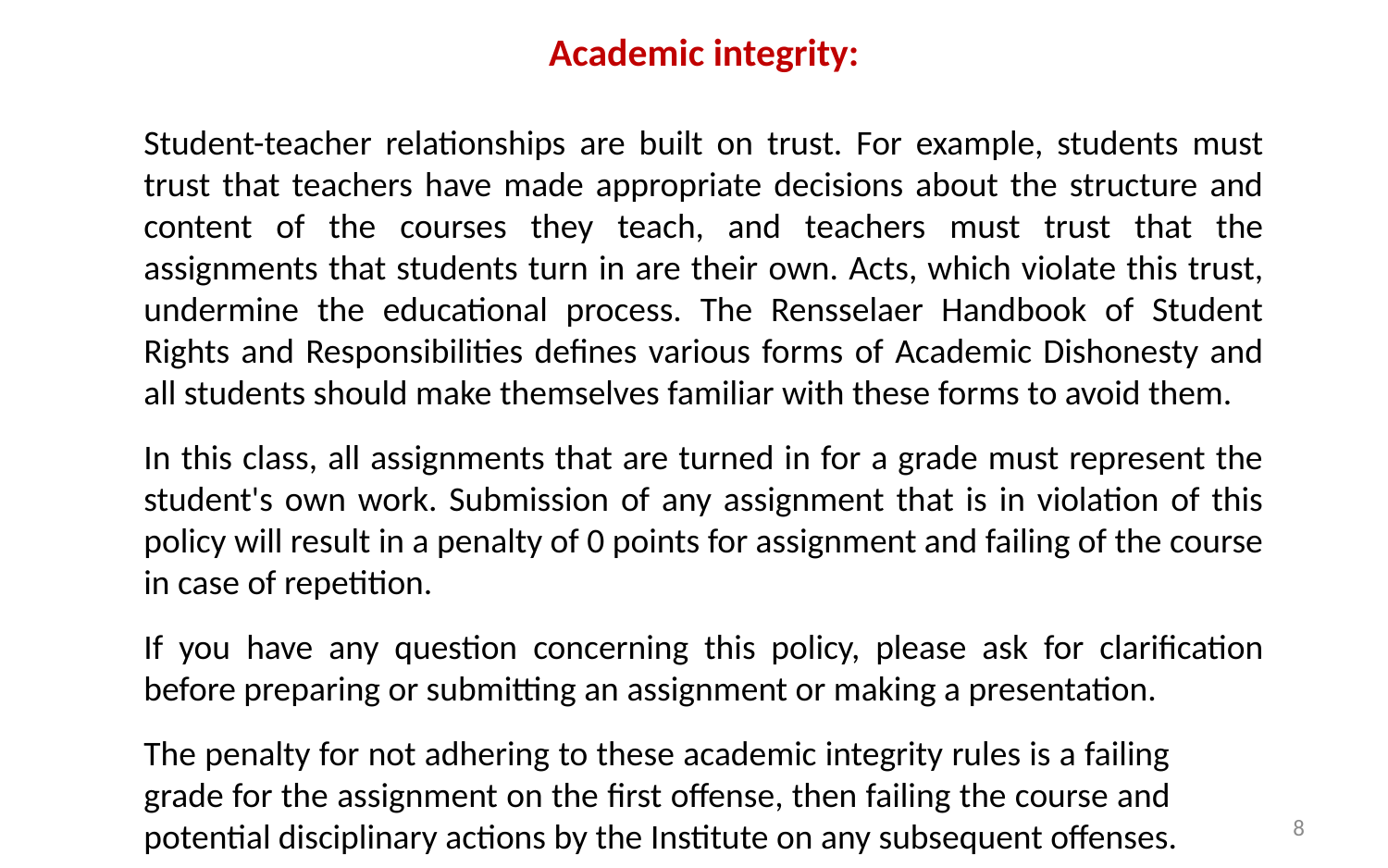

Academic integrity:

Student-teacher relationships are built on trust. For example, students must trust that teachers have made appropriate decisions about the structure and content of the courses they teach, and teachers must trust that the assignments that students turn in are their own. Acts, which violate this trust, undermine the educational process. The Rensselaer Handbook of Student Rights and Responsibilities defines various forms of Academic Dishonesty and all students should make themselves familiar with these forms to avoid them.
In this class, all assignments that are turned in for a grade must represent the student's own work. Submission of any assignment that is in violation of this policy will result in a penalty of 0 points for assignment and failing of the course in case of repetition.
If you have any question concerning this policy, please ask for clarification before preparing or submitting an assignment or making a presentation.
The penalty for not adhering to these academic integrity rules is a failing 	grade for the assignment on the first offense, then failing the course and 	potential disciplinary actions by the Institute on any subsequent offenses.
8